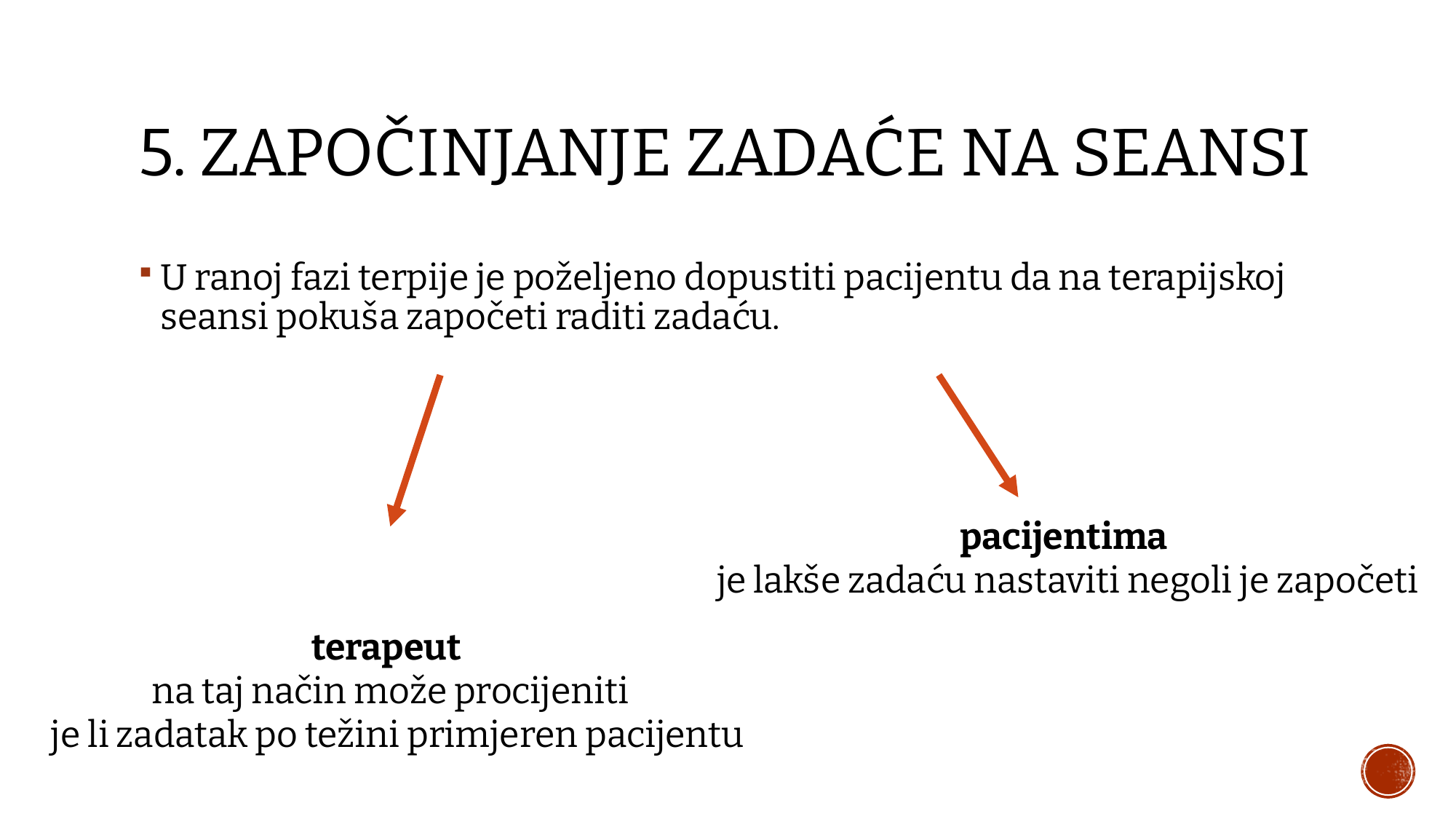

# 5. Započinjanje zadaće na seansi
U ranoj fazi terpije je poželjeno dopustiti pacijentu da na terapijskoj seansi pokuša započeti raditi zadaću.
pacijentima
je lakše zadaću nastaviti negoli je započeti
terapeut
na taj način može procijeniti
  je li zadatak po težini primjeren pacijentu